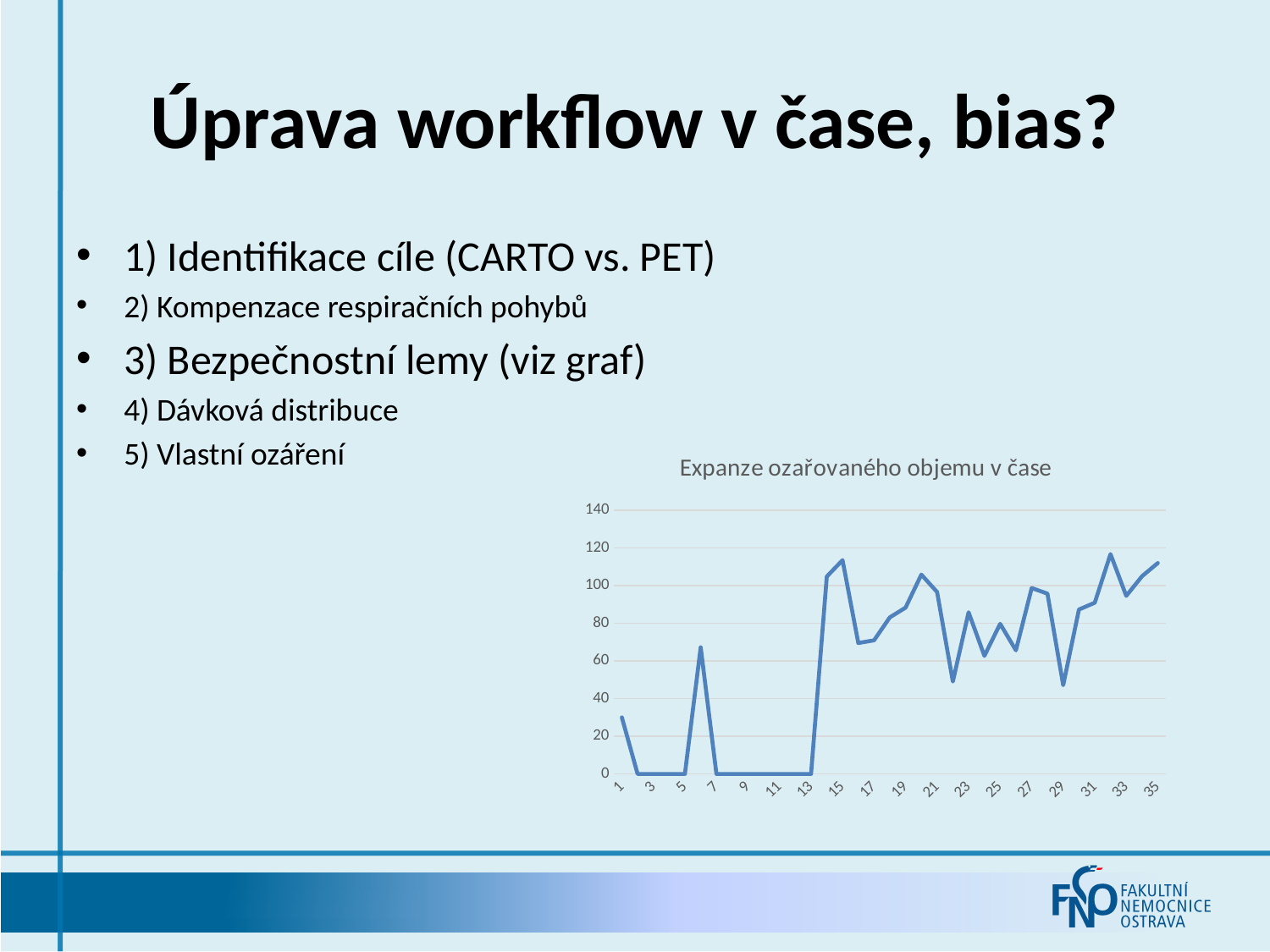

# Úprava workflow v čase, bias?
1) Identifikace cíle (CARTO vs. PET)
2) Kompenzace respiračních pohybů
3) Bezpečnostní lemy (viz graf)
4) Dávková distribuce
5) Vlastní ozáření

### Chart: Expanze ozařovaného objemu v čase

| Category |  |
|---|---|